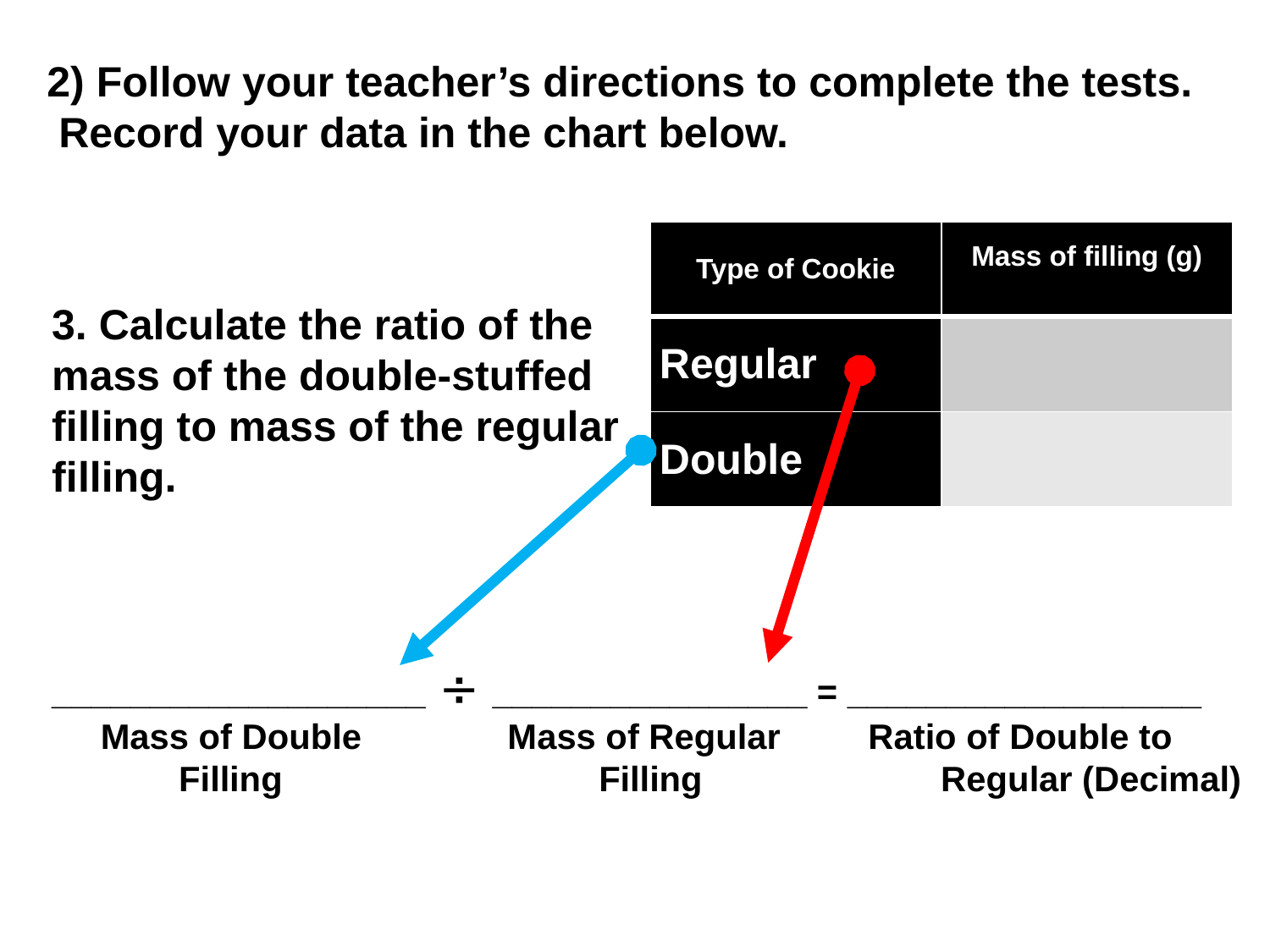

2) Follow your teacher’s directions to complete the tests.  Record your data in the chart below.
| Type of Cookie | Mass of filling (g) |
| --- | --- |
| Regular |  |
| Double |  |
3. Calculate the ratio of the mass of the double-stuffed filling to mass of the regular filling.

___________________ ÷ ________________ = __________________
     Mass of Double               Mass of Regular         Ratio of Double to
	Filling			    Filling		Regular (Decimal)